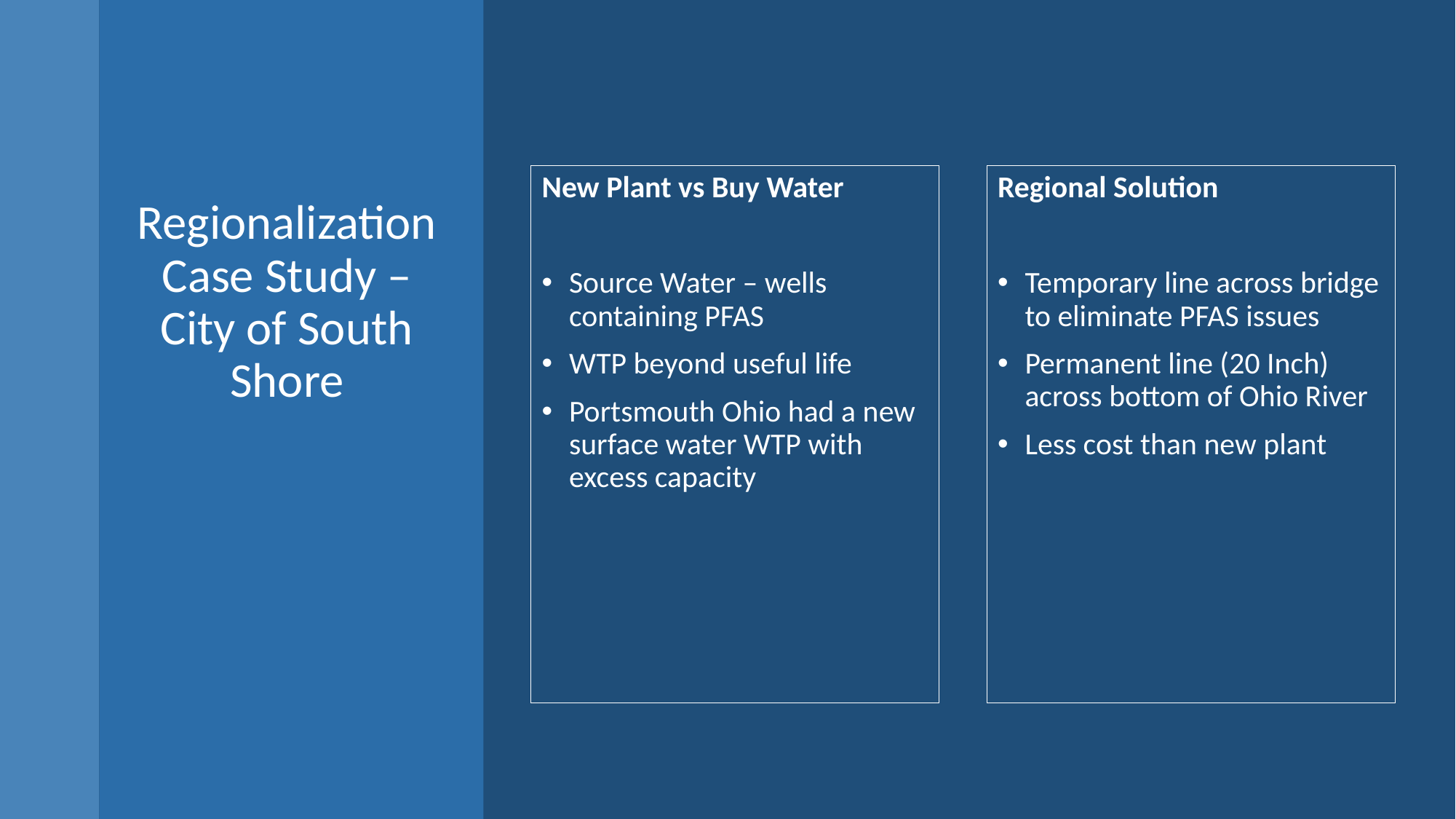

Regional Solution

Temporary line across bridge to eliminate PFAS issues
Permanent line (20 Inch) across bottom of Ohio River
Less cost than new plant
New Plant vs Buy Water

Source Water – wells containing PFAS
WTP beyond useful life
Portsmouth Ohio had a new surface water WTP with excess capacity
# Regionalization Case Study – City of South Shore